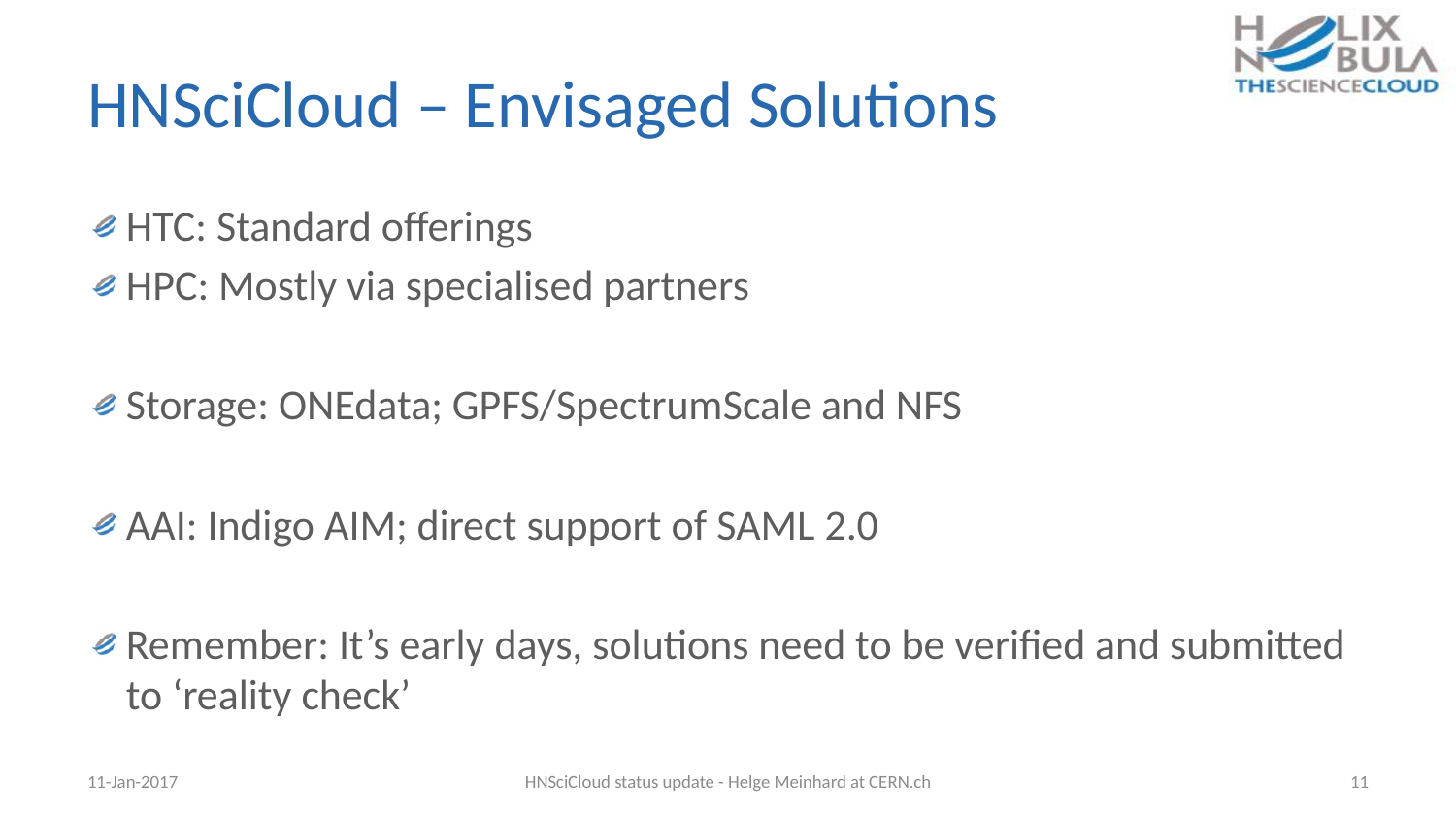

# HNSciCloud – Envisaged Solutions
HTC: Standard offerings
HPC: Mostly via specialised partners

Storage: ONEdata; GPFS/SpectrumScale and NFS

AAI: Indigo AIM; direct support of SAML 2.0

Remember: It’s early days, solutions need to be verified and submitted to ‘reality check’
11-Jan-2017
HNSciCloud status update - Helge Meinhard at CERN.ch
11